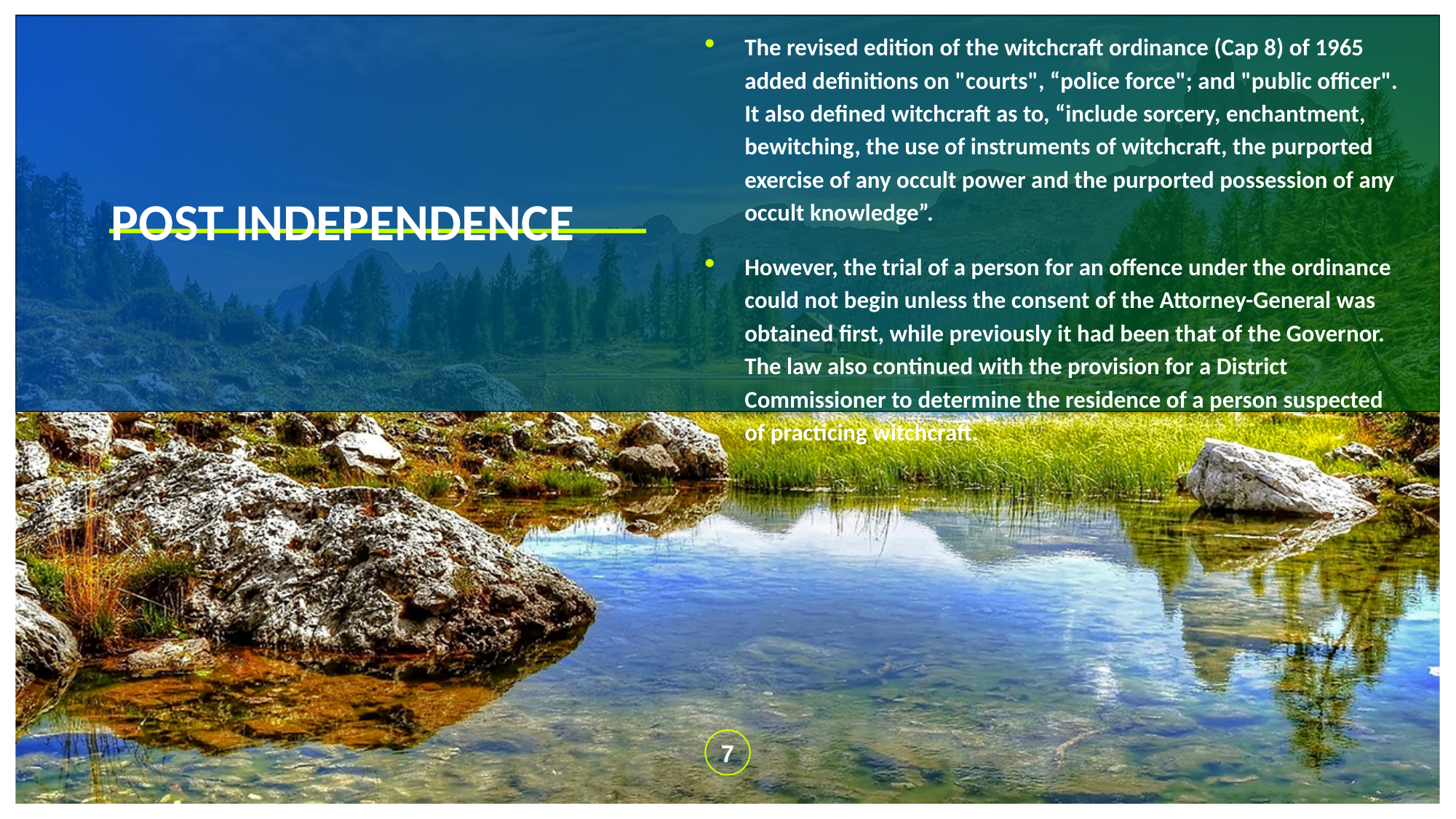

The revised edition of the witchcraft ordinance (Cap 8) of 1965 added definitions on "courts", “police force"; and "public officer". It also defined witchcraft as to, “include sorcery, enchantment, bewitching, the use of instruments of witchcraft, the purported exercise of any occult power and the purported possession of any occult knowledge”.
However, the trial of a person for an offence under the ordinance could not begin unless the consent of the Attorney-General was obtained first, while previously it had been that of the Governor. The law also continued with the provision for a District Commissioner to determine the residence of a person suspected of practicing witchcraft.

# POST INDEPENDENCE
7